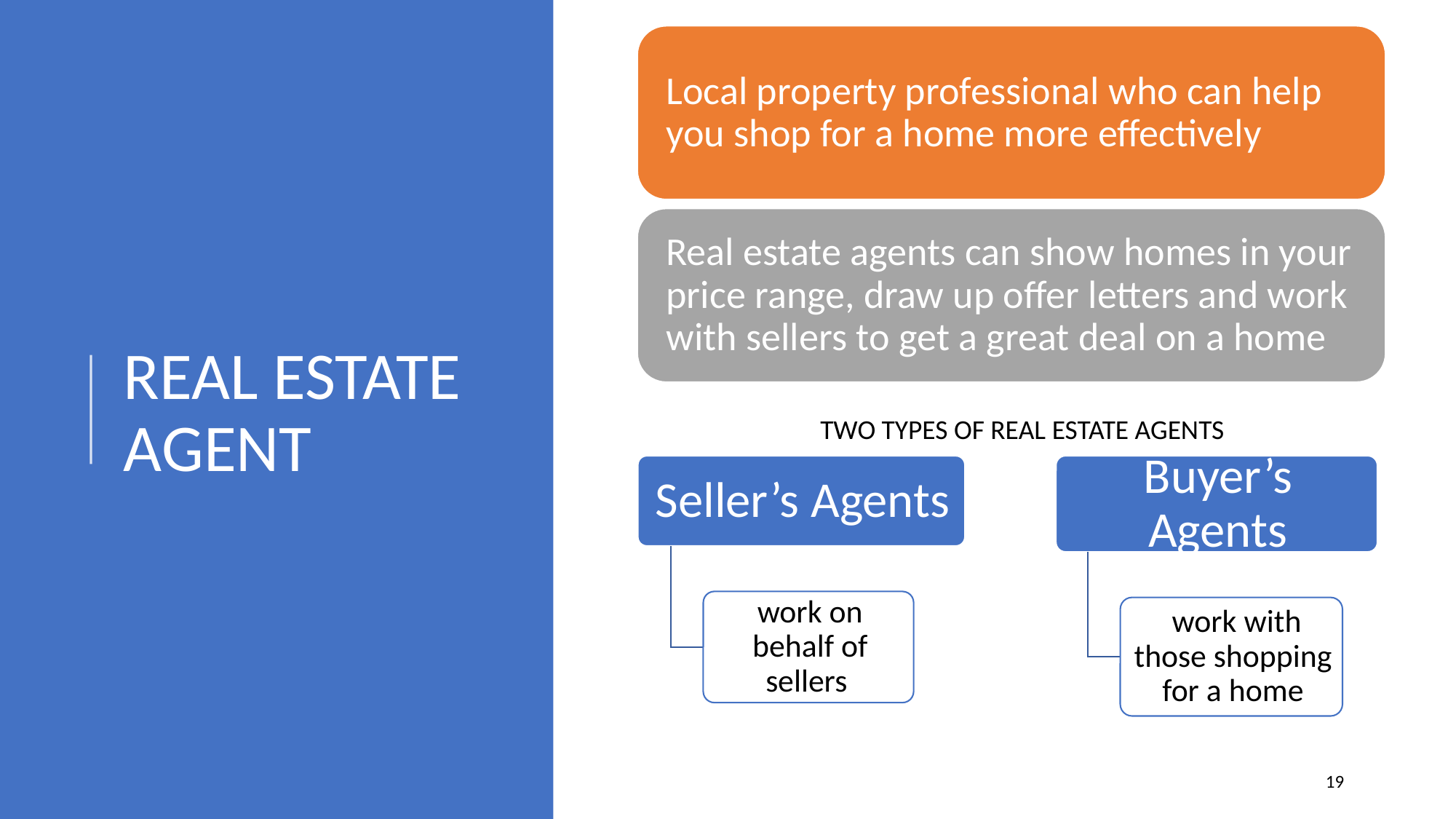

Local property professional who can help you shop for a home more effectively
Real estate agents can show homes in your price range, draw up offer letters and work with sellers to get a great deal on a home
# REAL ESTATE AGENT
Seller’s Agents
work on behalf of sellers
Buyer’s Agents
 work with those shopping for a home
TWO TYPES OF REAL ESTATE AGENTS
19